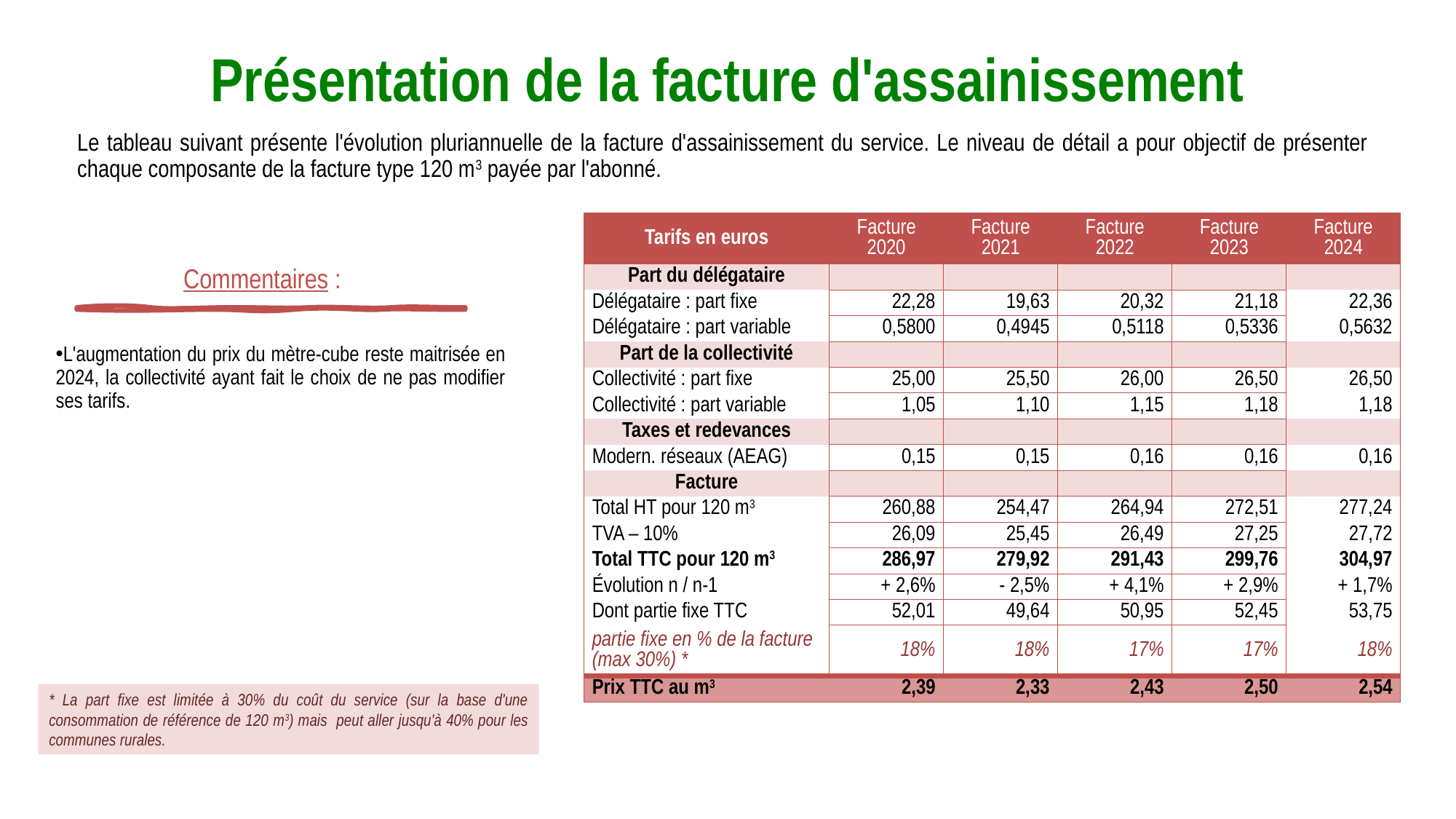

Présentation de la facture d'assainissement
Le tableau suivant présente l'évolution pluriannuelle de la facture d'assainissement du service. Le niveau de détail a pour objectif de présenter chaque composante de la facture type 120 m3 payée par l'abonné.
| Tarifs en euros | Facture 2020 | Facture 2021 | Facture 2022 | Facture 2023 | Facture 2024 |
| --- | --- | --- | --- | --- | --- |
| Part du délégataire |  |  |  |  |  |
| Délégataire : part fixe | 22,28 | 19,63 | 20,32 | 21,18 | 22,36 |
| Délégataire : part variable | 0,5800 | 0,4945 | 0,5118 | 0,5336 | 0,5632 |
| Part de la collectivité |  |  |  |  |  |
| Collectivité : part fixe | 25,00 | 25,50 | 26,00 | 26,50 | 26,50 |
| Collectivité : part variable | 1,05 | 1,10 | 1,15 | 1,18 | 1,18 |
| Taxes et redevances |  |  |  |  |  |
| Modern. réseaux (AEAG) | 0,15 | 0,15 | 0,16 | 0,16 | 0,16 |
| Facture |  |  |  |  |  |
| Total HT pour 120 m3 | 260,88 | 254,47 | 264,94 | 272,51 | 277,24 |
| TVA – 10% | 26,09 | 25,45 | 26,49 | 27,25 | 27,72 |
| Total TTC pour 120 m3 | 286,97 | 279,92 | 291,43 | 299,76 | 304,97 |
| Évolution n / n-1 | + 2,6% | - 2,5% | + 4,1% | + 2,9% | + 1,7% |
| Dont partie fixe TTC | 52,01 | 49,64 | 50,95 | 52,45 | 53,75 |
| partie fixe en % de la facture (max 30%) \* | 18% | 18% | 17% | 17% | 18% |
| Prix TTC au m3 | 2,39 | 2,33 | 2,43 | 2,50 | 2,54 |
Commentaires :

L'augmentation du prix du mètre-cube reste maitrisée en 2024, la collectivité ayant fait le choix de ne pas modifier ses tarifs.
* La part fixe est limitée à 30% du coût du service (sur la base d'une consommation de référence de 120 m3) mais  peut aller jusqu'à 40% pour les communes rurales.